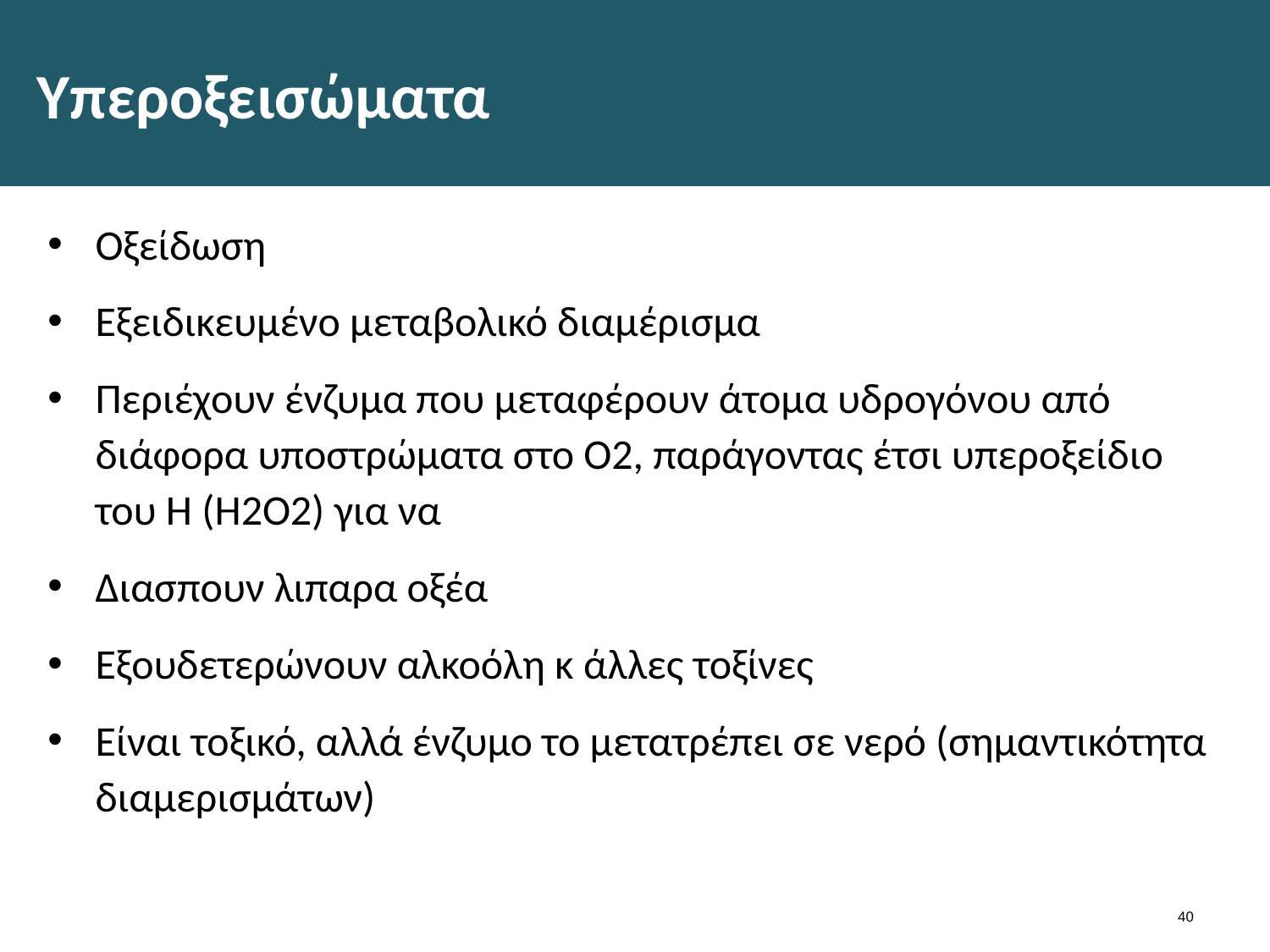

# Υπεροξεισώματα
Οξείδωση
Εξειδικευμένο μεταβολικό διαμέρισμα
Περιέχουν ένζυμα που μεταφέρουν άτομα υδρογόνου από διάφορα υποστρώματα στο Ο2, παράγοντας έτσι υπεροξείδιο του Η (Η2Ο2) για να
Διασπουν λιπαρα οξέα
Εξουδετερώνουν αλκοόλη κ άλλες τοξίνες
Είναι τοξικό, αλλά ένζυμο το μετατρέπει σε νερό (σημαντικότητα διαμερισμάτων)
40